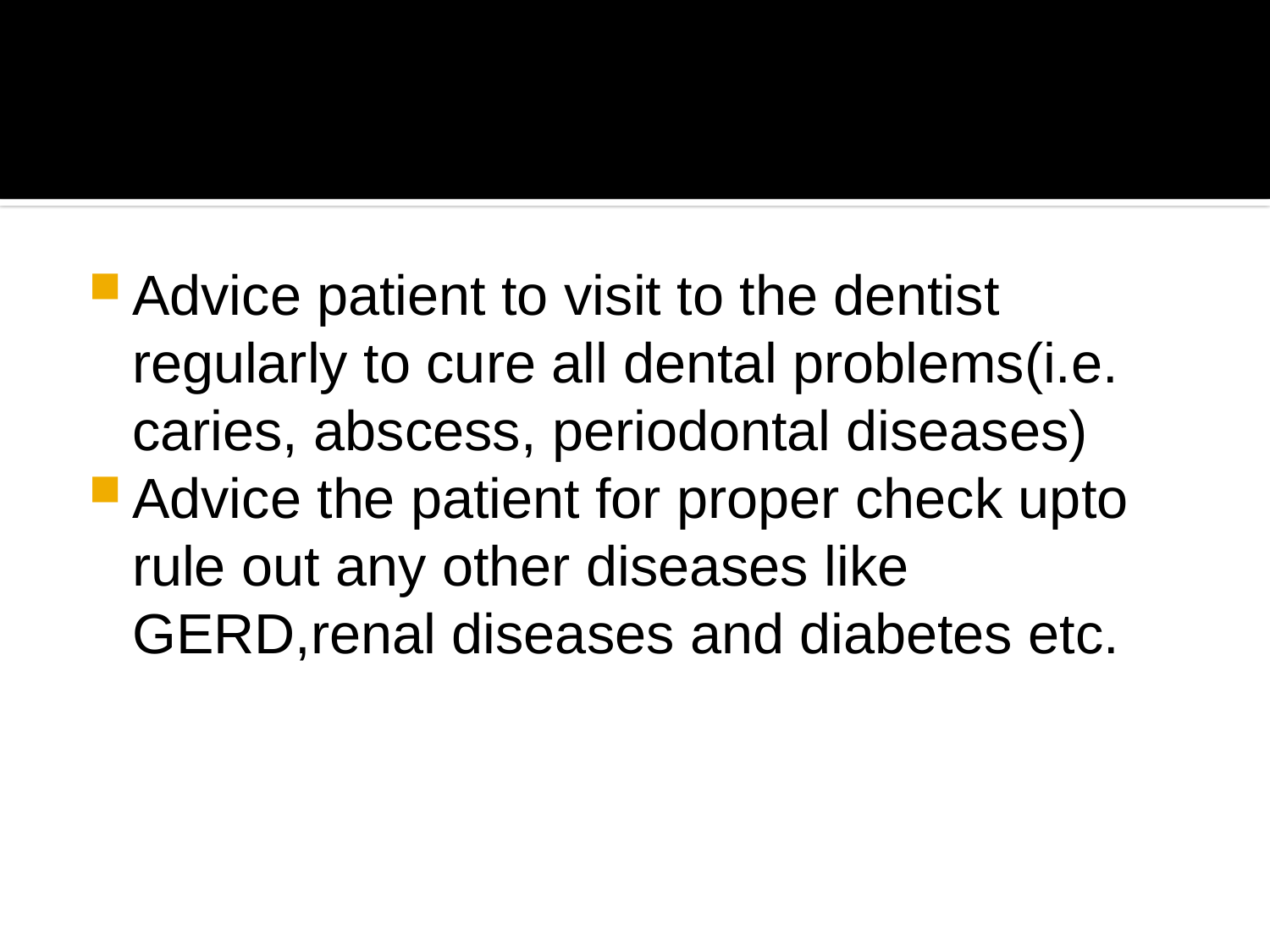

#
Advice patient to visit to the dentist regularly to cure all dental problems(i.e. caries, abscess, periodontal diseases)
Advice the patient for proper check upto rule out any other diseases like GERD,renal diseases and diabetes etc.